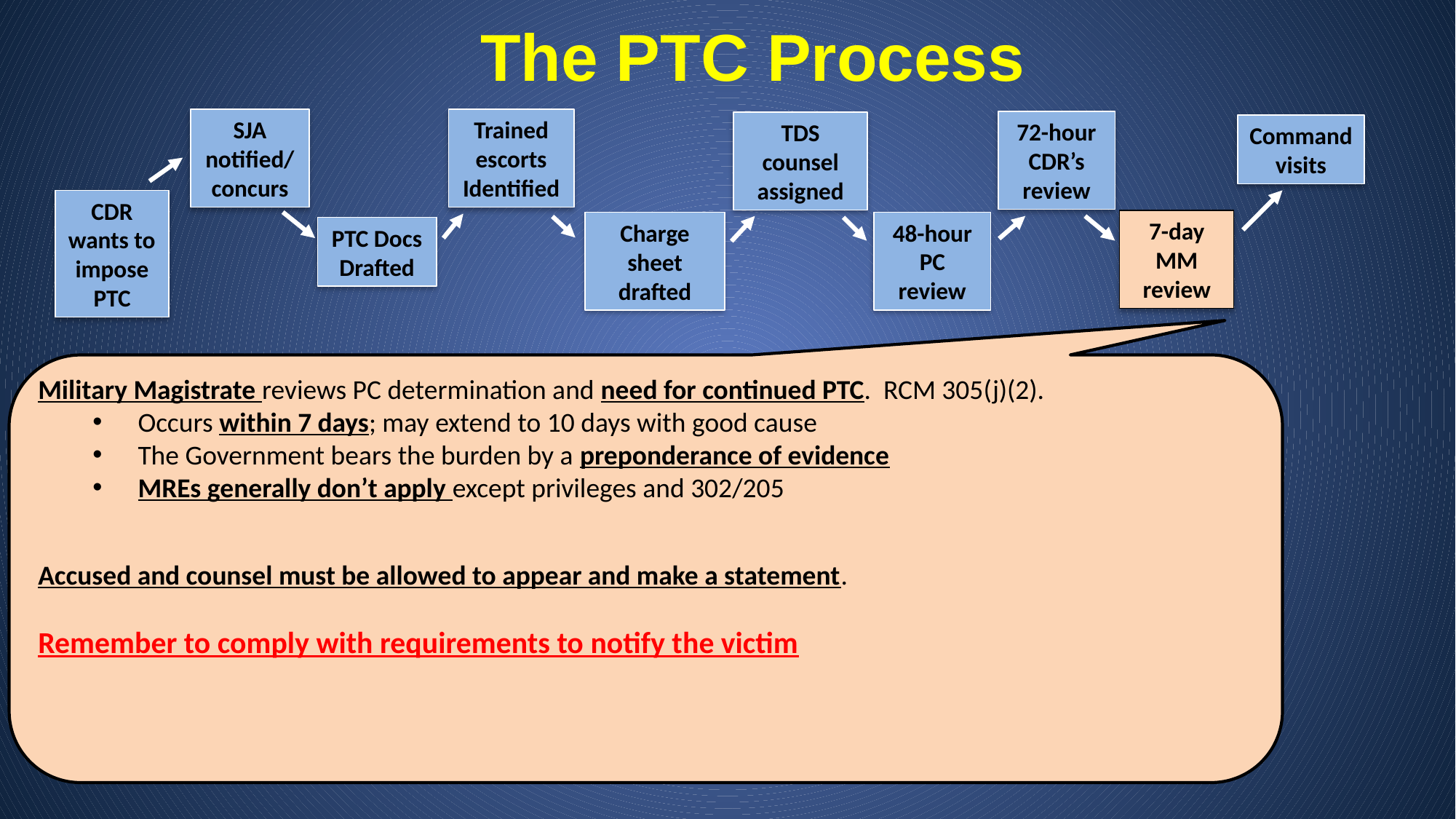

# The PTC Process
SJA notified/ concurs
Trained escorts Identified
72-hour CDR’s review
TDS counsel assigned
Command visits
CDR wants to impose PTC
7-day MM review
48-hour PC review
Charge sheet drafted
PTC Docs
Drafted

Military Magistrate reviews PC determination and need for continued PTC.  RCM 305(j)(2).
Occurs within 7 days; may extend to 10 days with good cause
The Government bears the burden by a preponderance of evidence
MREs generally don’t apply except privileges and 302/205

Accused and counsel must be allowed to appear and make a statement.

Remember to comply with requirements to notify the victim